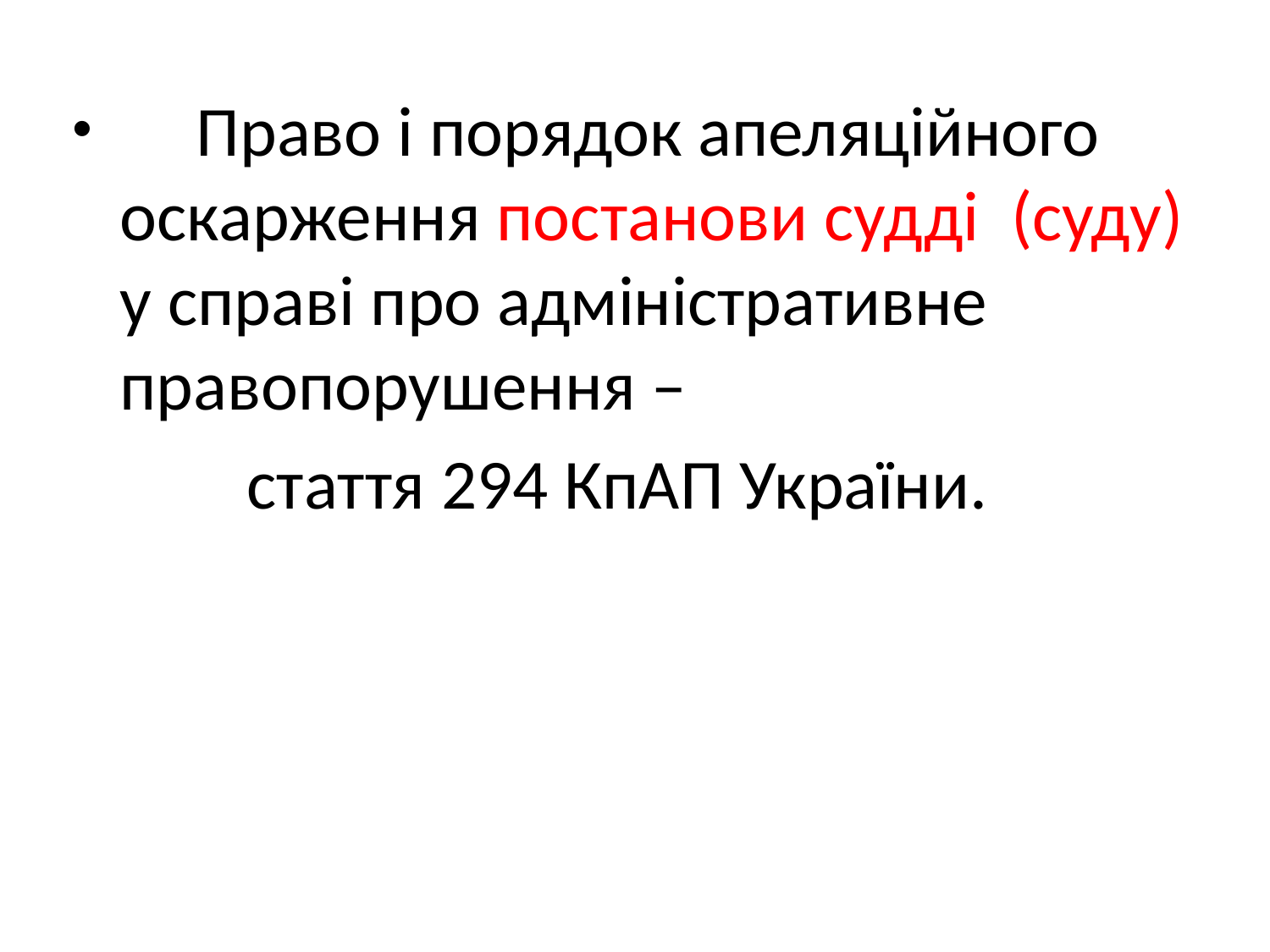

#
      Право і порядок апеляційного оскарження постанови судді  (суду) у справі про адміністративне правопорушення –
           стаття 294 КпАП України.